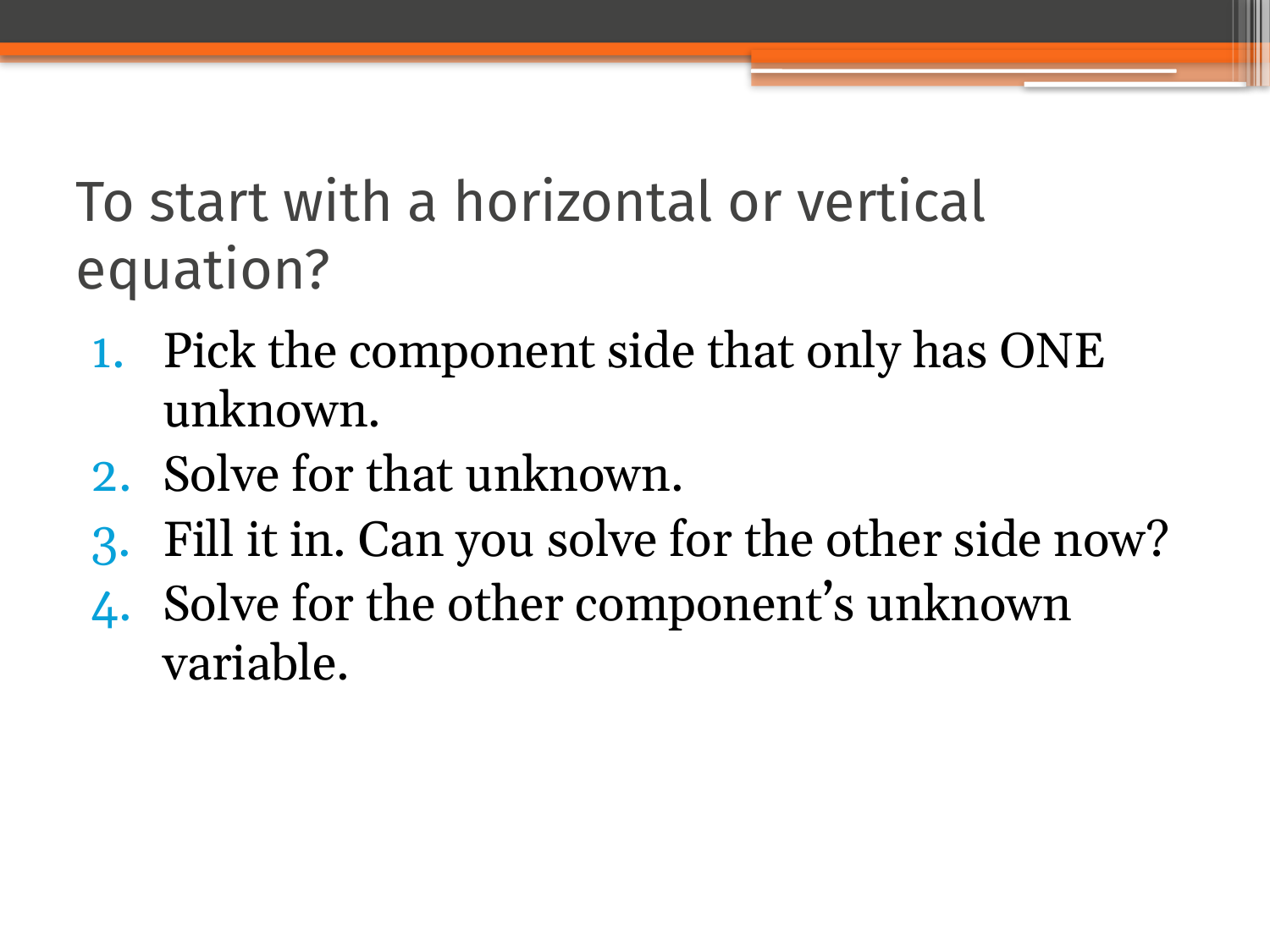

# To start with a horizontal or vertical equation?
Pick the component side that only has ONE unknown.
Solve for that unknown.
Fill it in. Can you solve for the other side now?
Solve for the other component’s unknown variable.